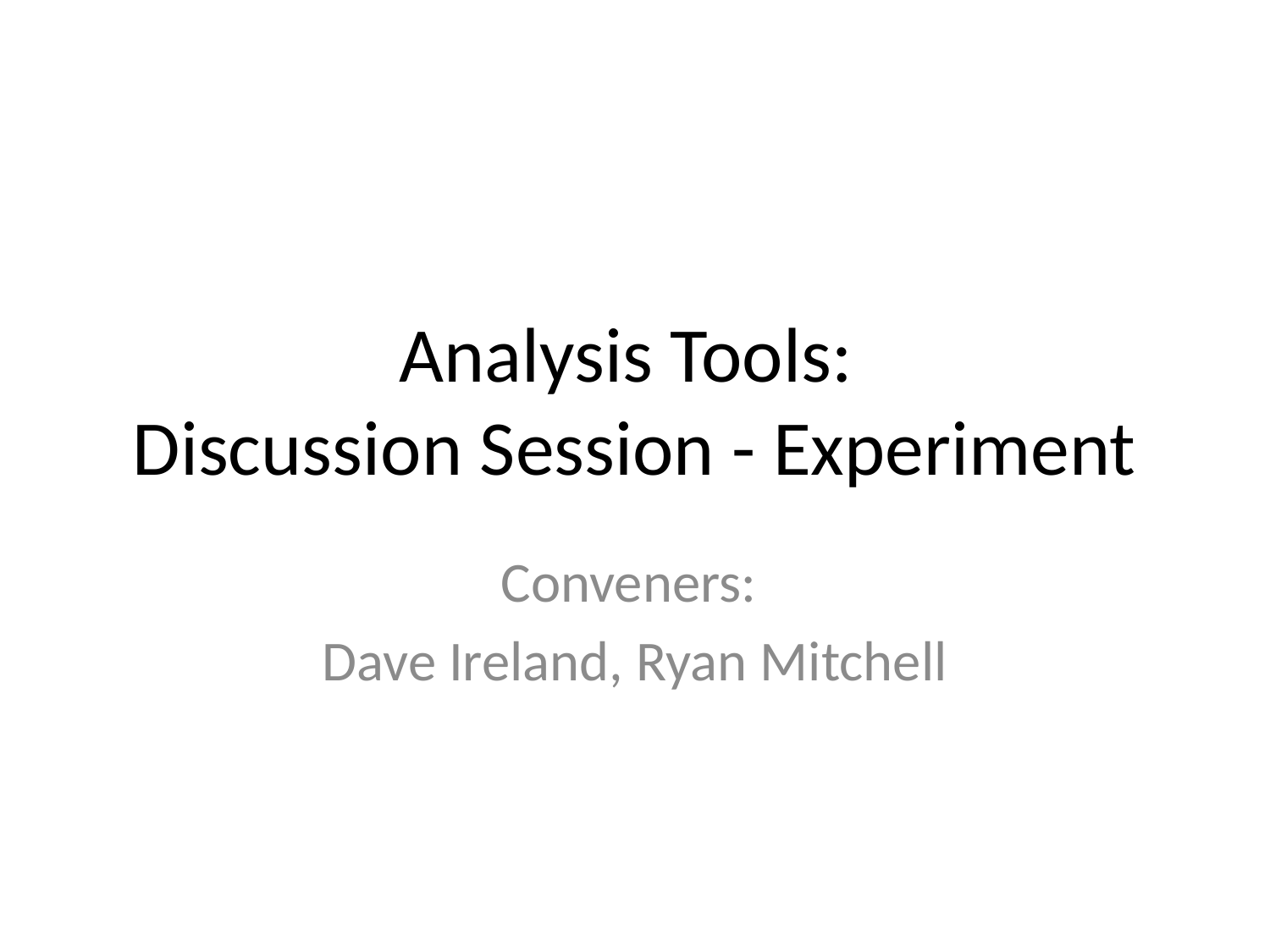

# Analysis Tools: Discussion Session - Experiment
Conveners:
Dave Ireland, Ryan Mitchell